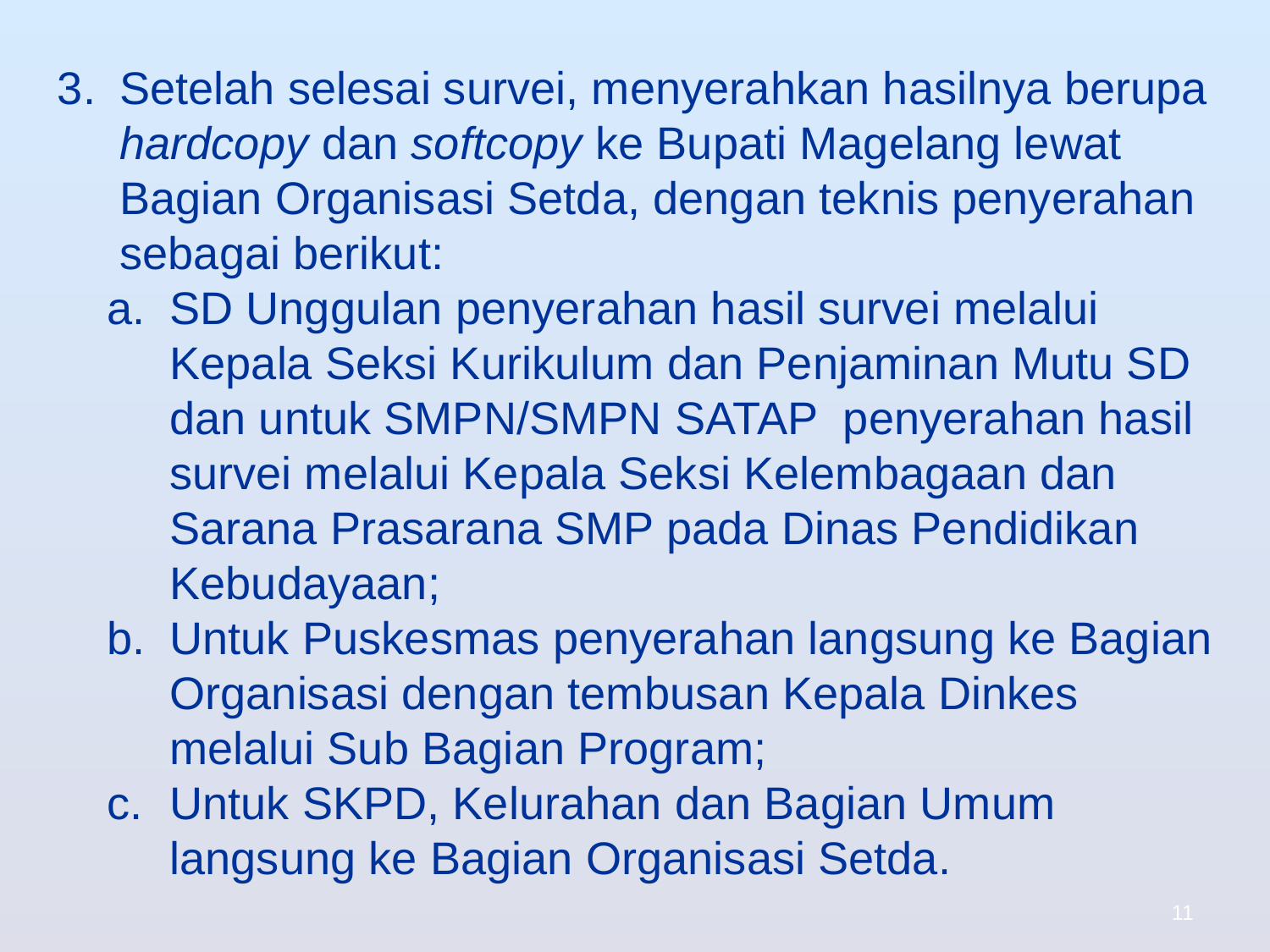

3.	Setelah selesai survei, menyerahkan hasilnya berupa hardcopy dan softcopy ke Bupati Magelang lewat Bagian Organisasi Setda, dengan teknis penyerahan sebagai berikut:
a.	SD Unggulan penyerahan hasil survei melalui Kepala Seksi Kurikulum dan Penjaminan Mutu SD dan untuk SMPN/SMPN SATAP  penyerahan hasil survei melalui Kepala Seksi Kelembagaan dan Sarana Prasarana SMP pada Dinas Pendidikan Kebudayaan;
b.	Untuk Puskesmas penyerahan langsung ke Bagian Organisasi dengan tembusan Kepala Dinkes melalui Sub Bagian Program;
c.	Untuk SKPD, Kelurahan dan Bagian Umum langsung ke Bagian Organisasi Setda.
11